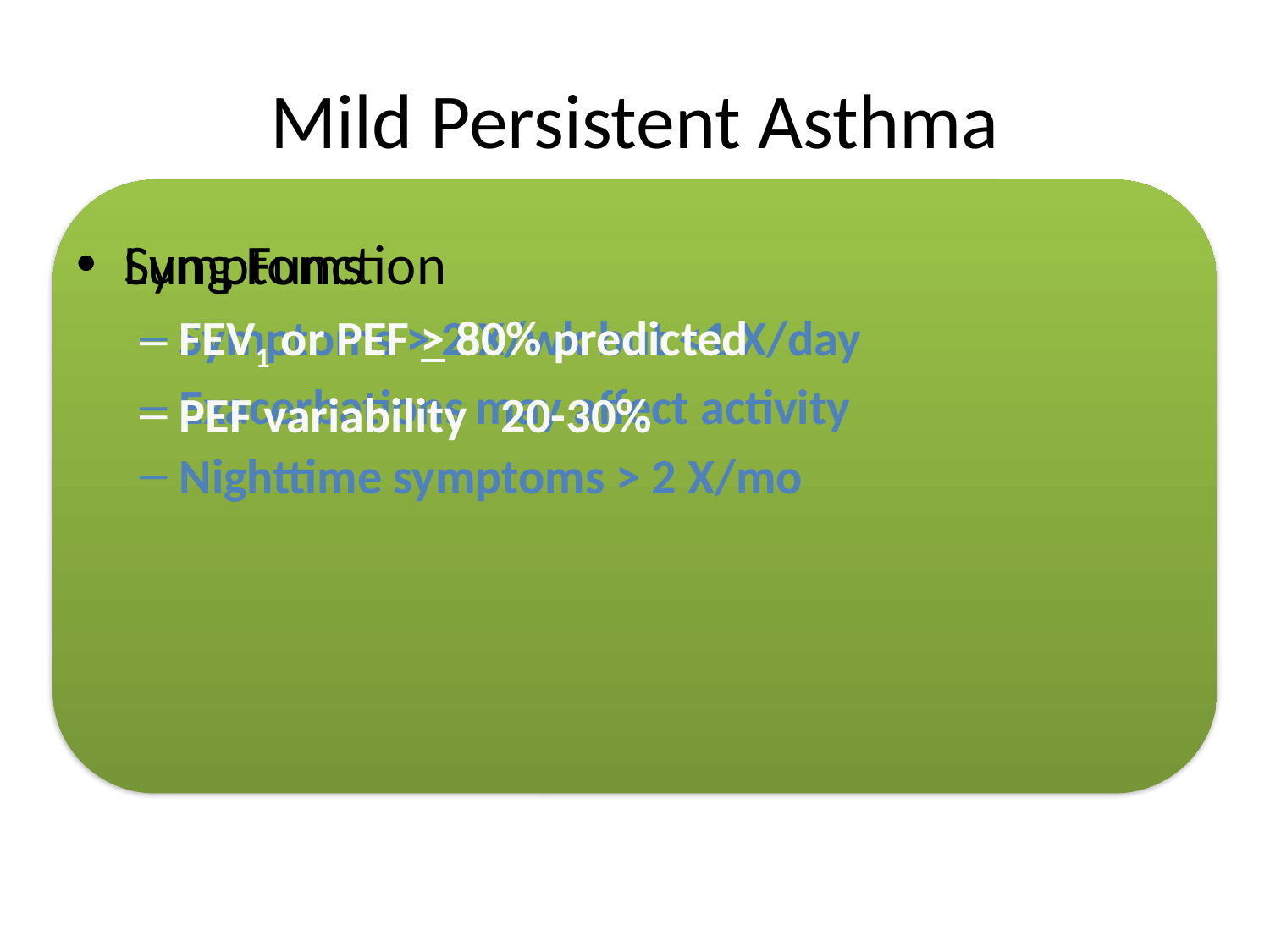

# Mild Persistent Asthma

Symptoms
Symptoms > 2 X/wk but <1 X/day
Exacerbations may affect activity
Nighttime symptoms > 2 X/mo
Lung Function
FEV1 or PEF > 80% predicted
PEF variability   20-30%